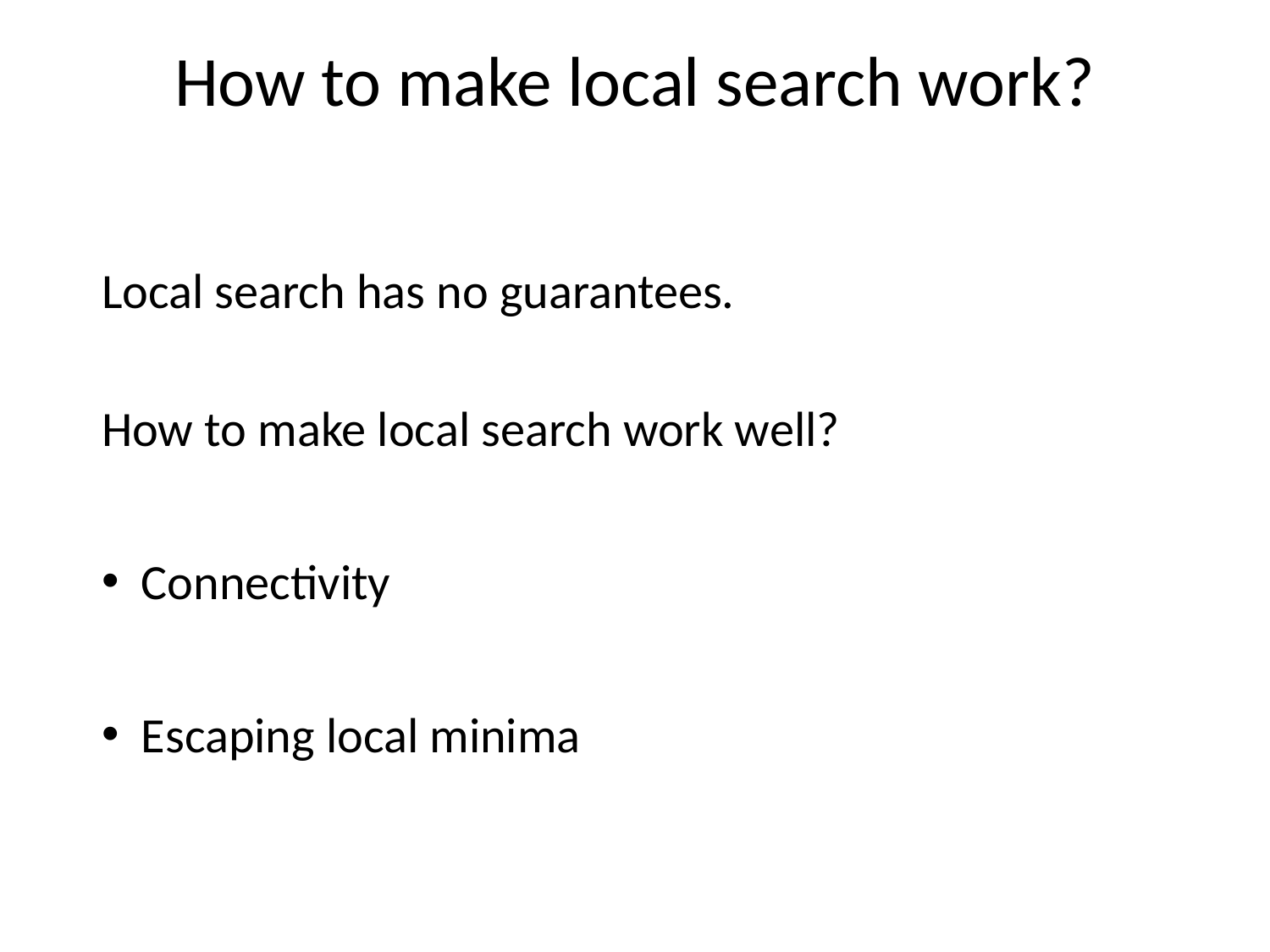

# How to make local search work?

Local search has no guarantees.

How to make local search work well?

Connectivity

Escaping local minima